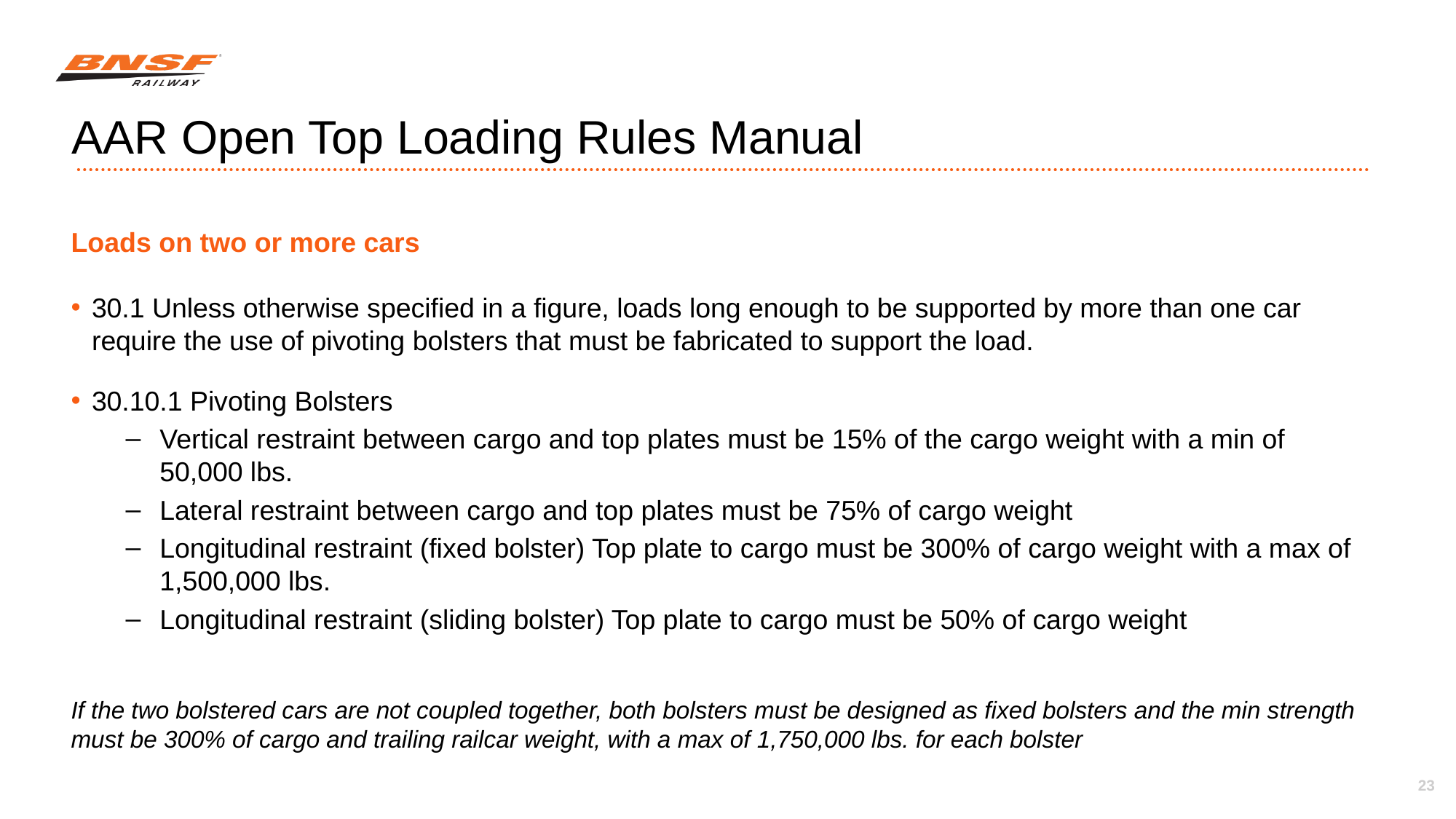

# AAR Open Top Loading Rules Manual
Loads on two or more cars
30.1 Unless otherwise specified in a figure, loads long enough to be supported by more than one car require the use of pivoting bolsters that must be fabricated to support the load.
30.10.1 Pivoting Bolsters
Vertical restraint between cargo and top plates must be 15% of the cargo weight with a min of 50,000 lbs.
Lateral restraint between cargo and top plates must be 75% of cargo weight
Longitudinal restraint (fixed bolster) Top plate to cargo must be 300% of cargo weight with a max of 1,500,000 lbs.
Longitudinal restraint (sliding bolster) Top plate to cargo must be 50% of cargo weight

If the two bolstered cars are not coupled together, both bolsters must be designed as fixed bolsters and the min strength must be 300% of cargo and trailing railcar weight, with a max of 1,750,000 lbs. for each bolster

23